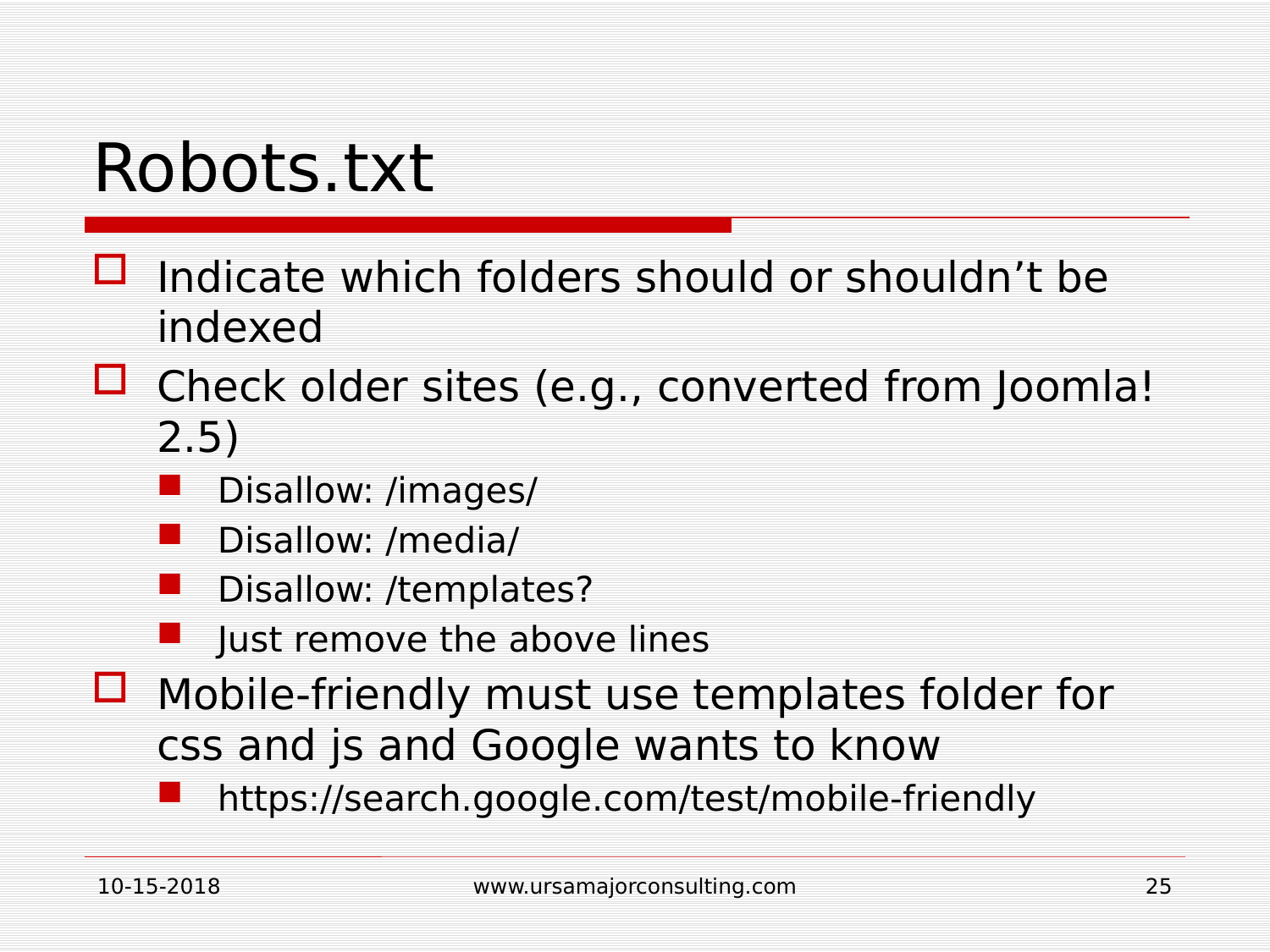

# Robots.txt
Indicate which folders should or shouldn’t be indexed
Check older sites (e.g., converted from Joomla! 2.5)
Disallow: /images/
Disallow: /media/
Disallow: /templates?
Just remove the above lines
Mobile-friendly must use templates folder for css and js and Google wants to know
https://search.google.com/test/mobile-friendly

10-15-2018
www.ursamajorconsulting.com
25